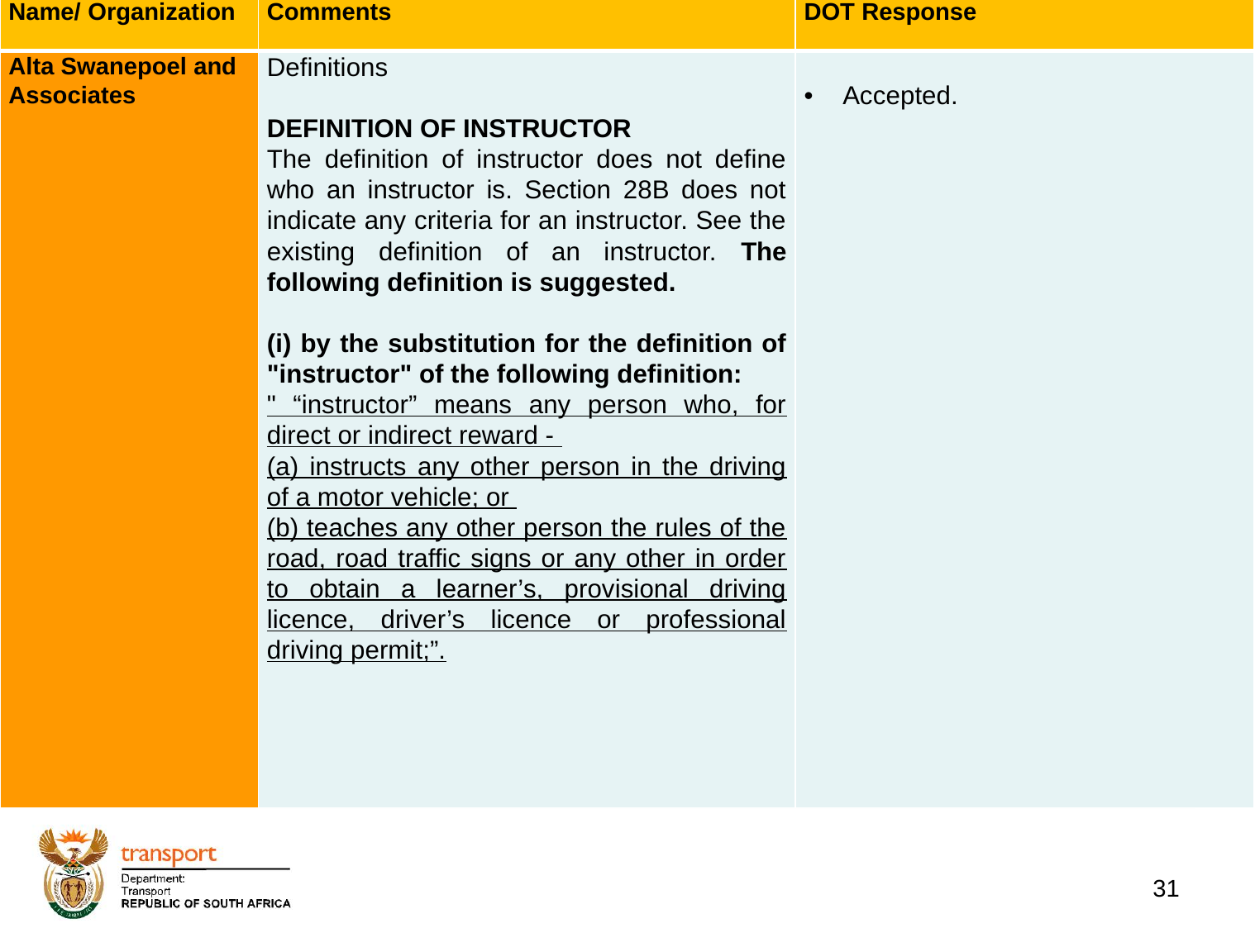

| Name/ Organization | Comments | DOT Response |
| --- | --- | --- |
| Alta Swanepoel and Associates | Definitions DEFINITION OF INSTRUCTOR The definition of instructor does not define who an instructor is. Section 28B does not indicate any criteria for an instructor. See the existing definition of an instructor. The following definition is suggested. (i) by the substitution for the definition of "instructor" of the following definition: " “instructor” means any person who, for direct or indirect reward - (a) instructs any other person in the driving of a motor vehicle; or (b) teaches any other person the rules of the road, road traffic signs or any other in order to obtain a learner’s, provisional driving licence, driver’s licence or professional driving permit;”. | Accepted. |
# 1. Background
31